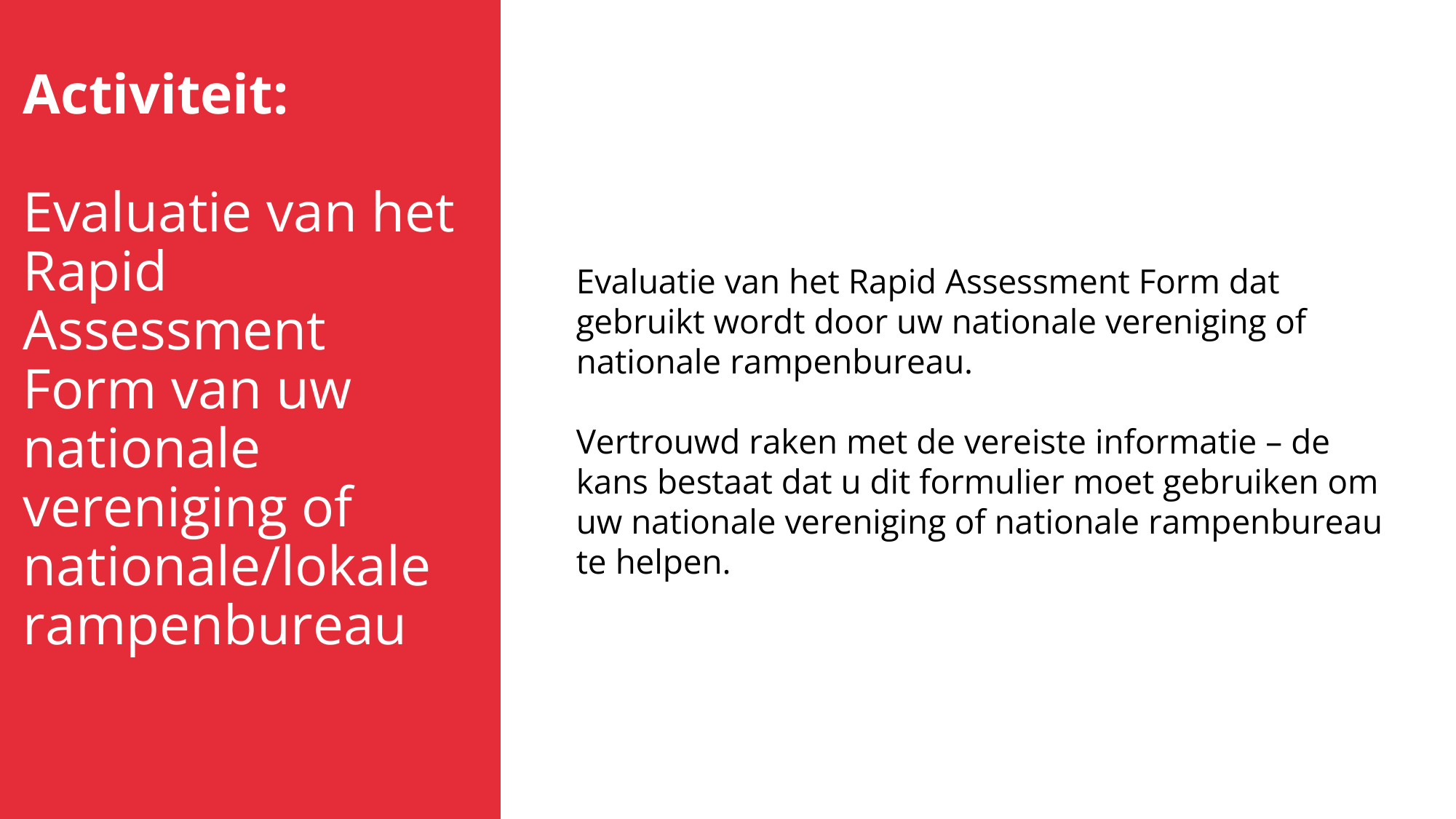

Activiteit:

Evaluatie van het Rapid Assessment Form van uw nationale vereniging of nationale/lokale rampenbureau

Evaluatie van het Rapid Assessment Form dat gebruikt wordt door uw nationale vereniging of nationale rampenbureau.

Vertrouwd raken met de vereiste informatie – de kans bestaat dat u dit formulier moet gebruiken om uw nationale vereniging of nationale rampenbureau te helpen.